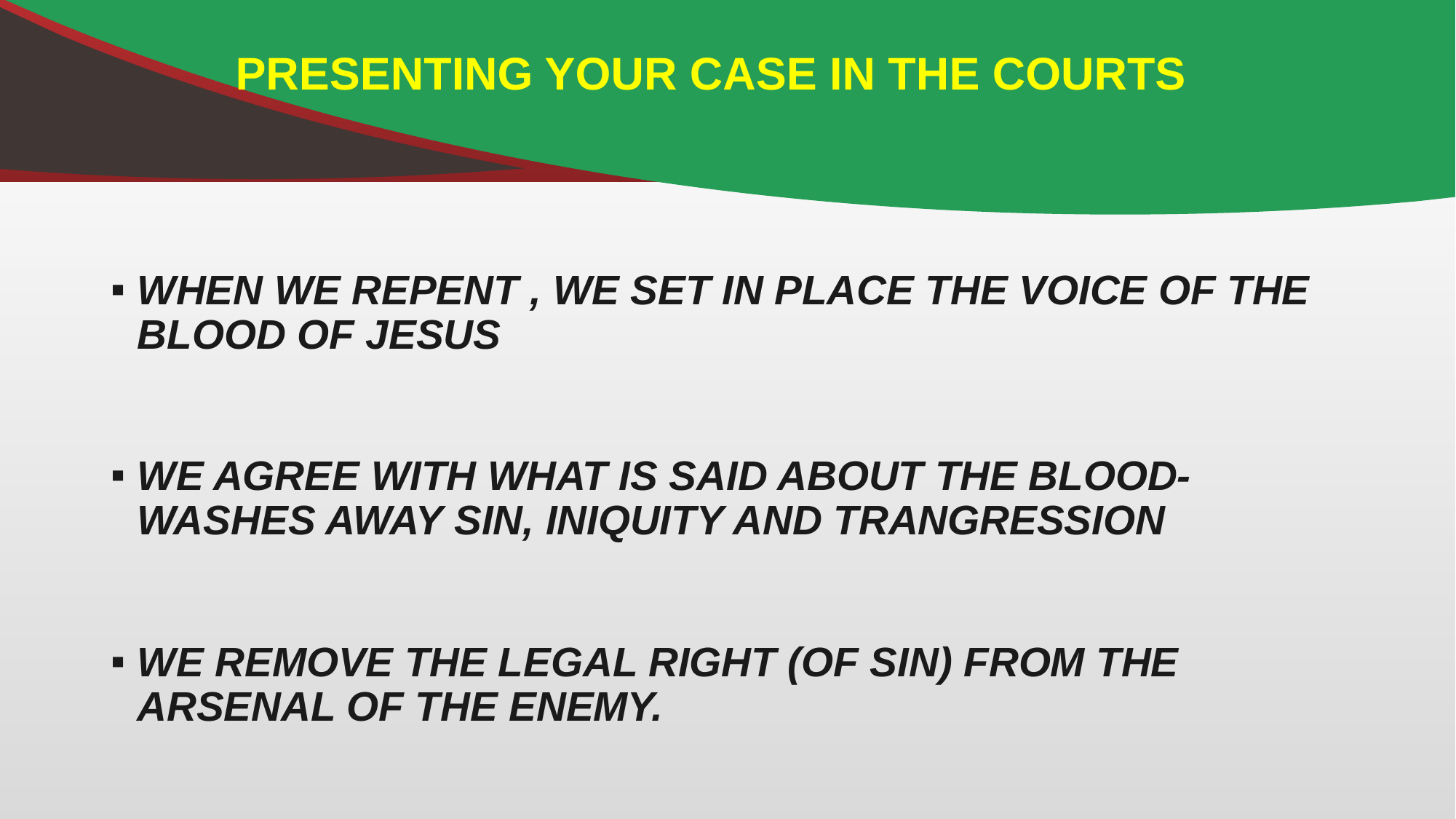

# PRESENTING YOUR CASE IN THE COURTS
WHEN WE REPENT , WE SET IN PLACE THE VOICE OF THE BLOOD OF JESUS

WE AGREE WITH WHAT IS SAID ABOUT THE BLOOD- WASHES AWAY SIN, INIQUITY AND TRANGRESSION

WE REMOVE THE LEGAL RIGHT (OF SIN) FROM THE ARSENAL OF THE ENEMY.